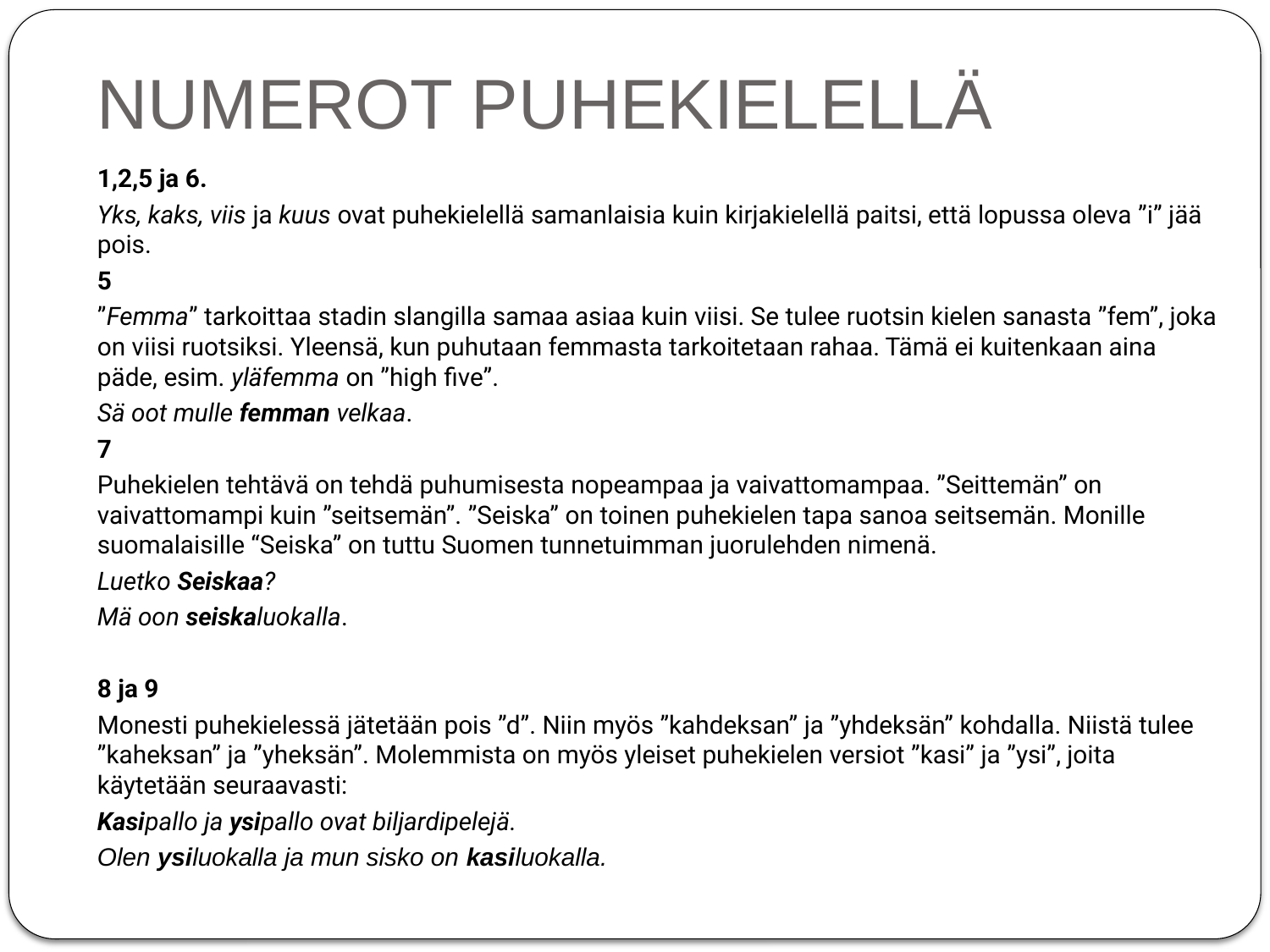

# NUMEROT PUHEKIELELLÄ
1,2,5 ja 6.
Yks, kaks, viis ja kuus ovat puhekielellä samanlaisia kuin kirjakielellä paitsi, että lopussa oleva ”i” jää pois.
5
”Femma” tarkoittaa stadin slangilla samaa asiaa kuin viisi. Se tulee ruotsin kielen sanasta ”fem”, joka on viisi ruotsiksi. Yleensä, kun puhutaan femmasta tarkoitetaan rahaa. Tämä ei kuitenkaan aina päde, esim. yläfemma on ”high five”.
Sä oot mulle femman velkaa.
7
Puhekielen tehtävä on tehdä puhumisesta nopeampaa ja vaivattomampaa. ”Seittemän” on vaivattomampi kuin ”seitsemän”. ”Seiska” on toinen puhekielen tapa sanoa seitsemän. Monille suomalaisille “Seiska” on tuttu Suomen tunnetuimman juorulehden nimenä.
Luetko Seiskaa?
Mä oon seiskaluokalla.

8 ja 9
Monesti puhekielessä jätetään pois ”d”. Niin myös ”kahdeksan” ja ”yhdeksän” kohdalla. Niistä tulee ”kaheksan” ja ”yheksän”. Molemmista on myös yleiset puhekielen versiot ”kasi” ja ”ysi”, joita käytetään seuraavasti:
Kasipallo ja ysipallo ovat biljardipelejä.
Olen ysiluokalla ja mun sisko on kasiluokalla.